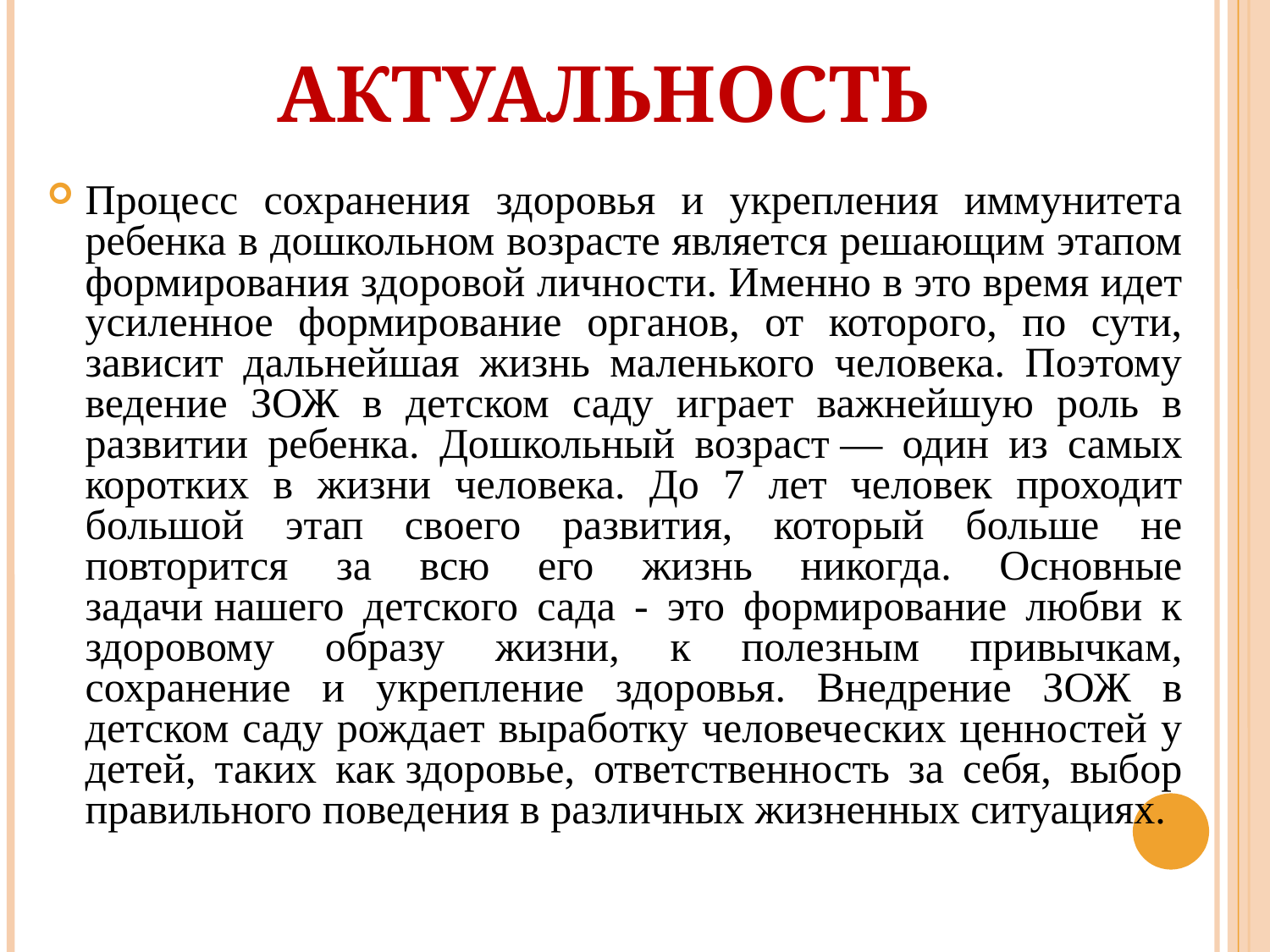

АКТУАЛЬНОСТЬ
Процесс сохранения здоровья и укрепления иммунитета ребенка в дошкольном возрасте является решающим этапом формирования здоровой личности. Именно в это время идет усиленное формирование органов, от которого, по сути, зависит дальнейшая жизнь маленького человека. Поэтому ведение ЗОЖ в детском саду играет важнейшую роль в развитии ребенка. Дошкольный возраст — один из самых коротких в жизни человека. До 7 лет человек проходит большой этап своего развития, который больше не повторится за всю его жизнь никогда. Основные задачи нашего детского сада - это формирование любви к здоровому образу жизни, к полезным привычкам, сохранение и укрепление здоровья. Внедрение ЗОЖ в детском саду рождает выработку человеческих ценностей у детей, таких как здоровье, ответственность за себя, выбор правильного поведения в различных жизненных ситуациях.